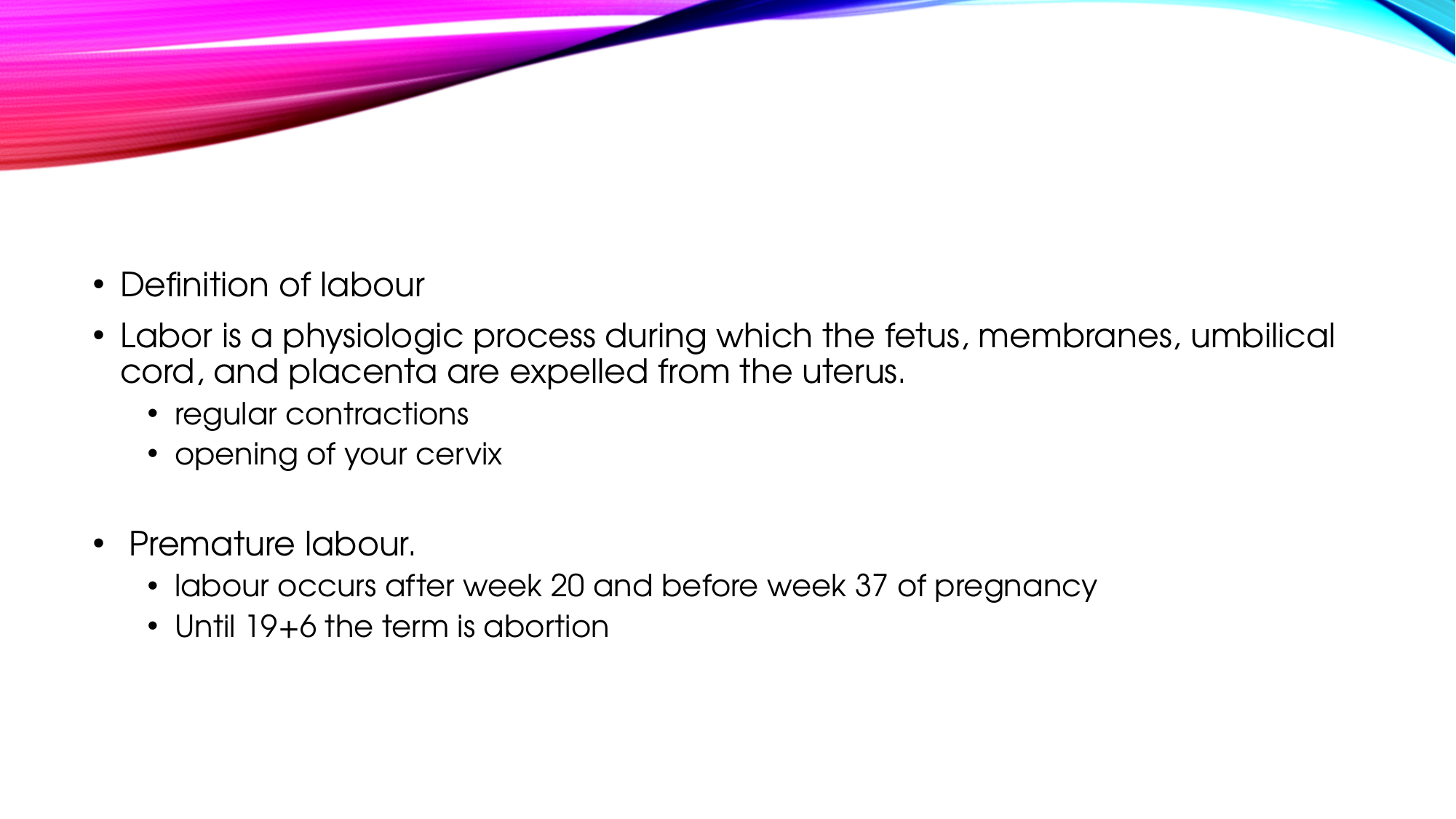

#
Definition of labour
Labor is a physiologic process during which the fetus, membranes, umbilical cord, and placenta are expelled from the uterus.
regular contractions
opening of your cervix

 Premature labour.
labour occurs after week 20 and before week 37 of pregnancy
Until 19+6 the term is abortion